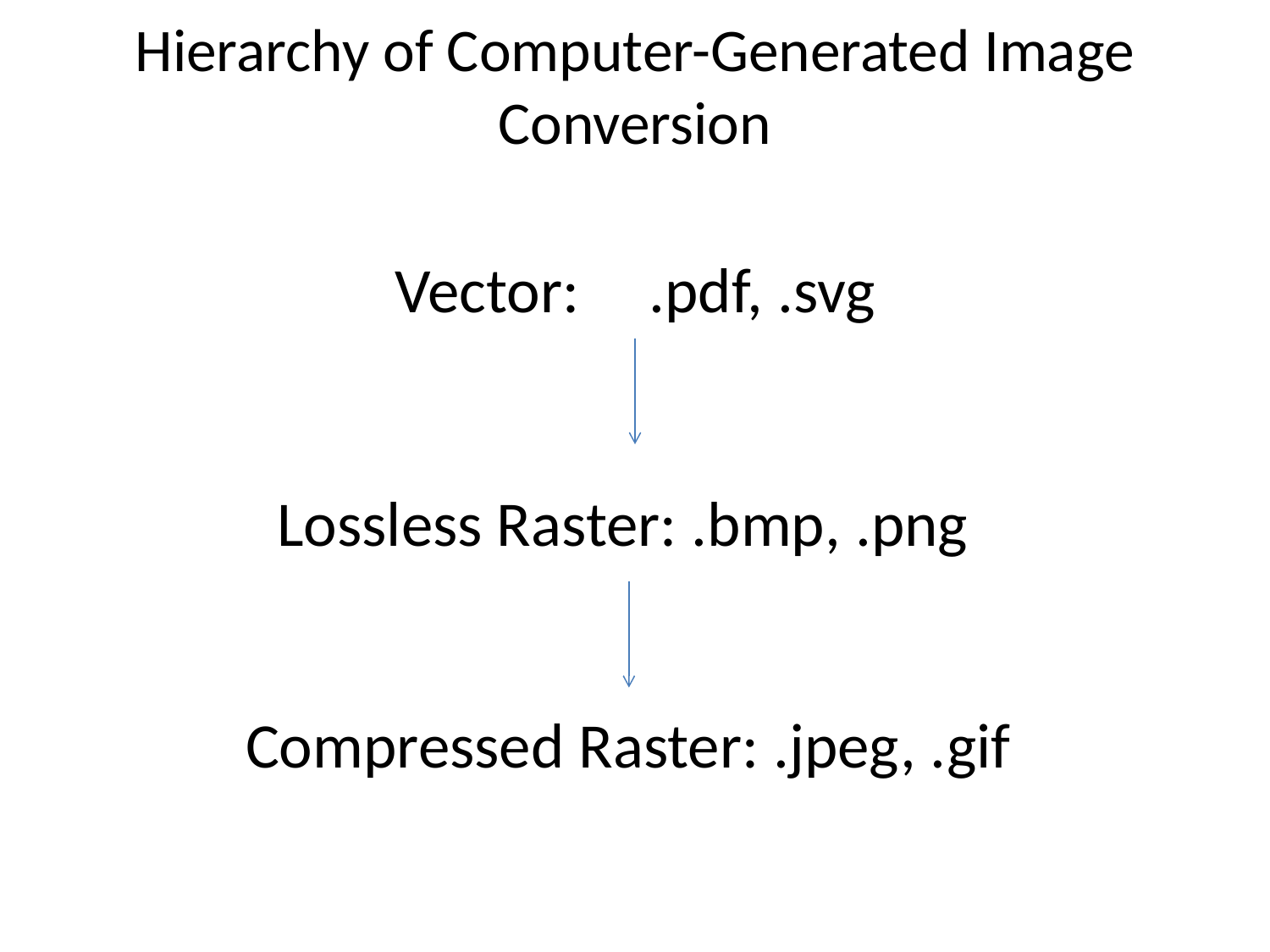

# Hierarchy of Computer-Generated Image Conversion
Vector: 	.pdf, .svg
Lossless Raster: .bmp, .png
Compressed Raster: .jpeg, .gif